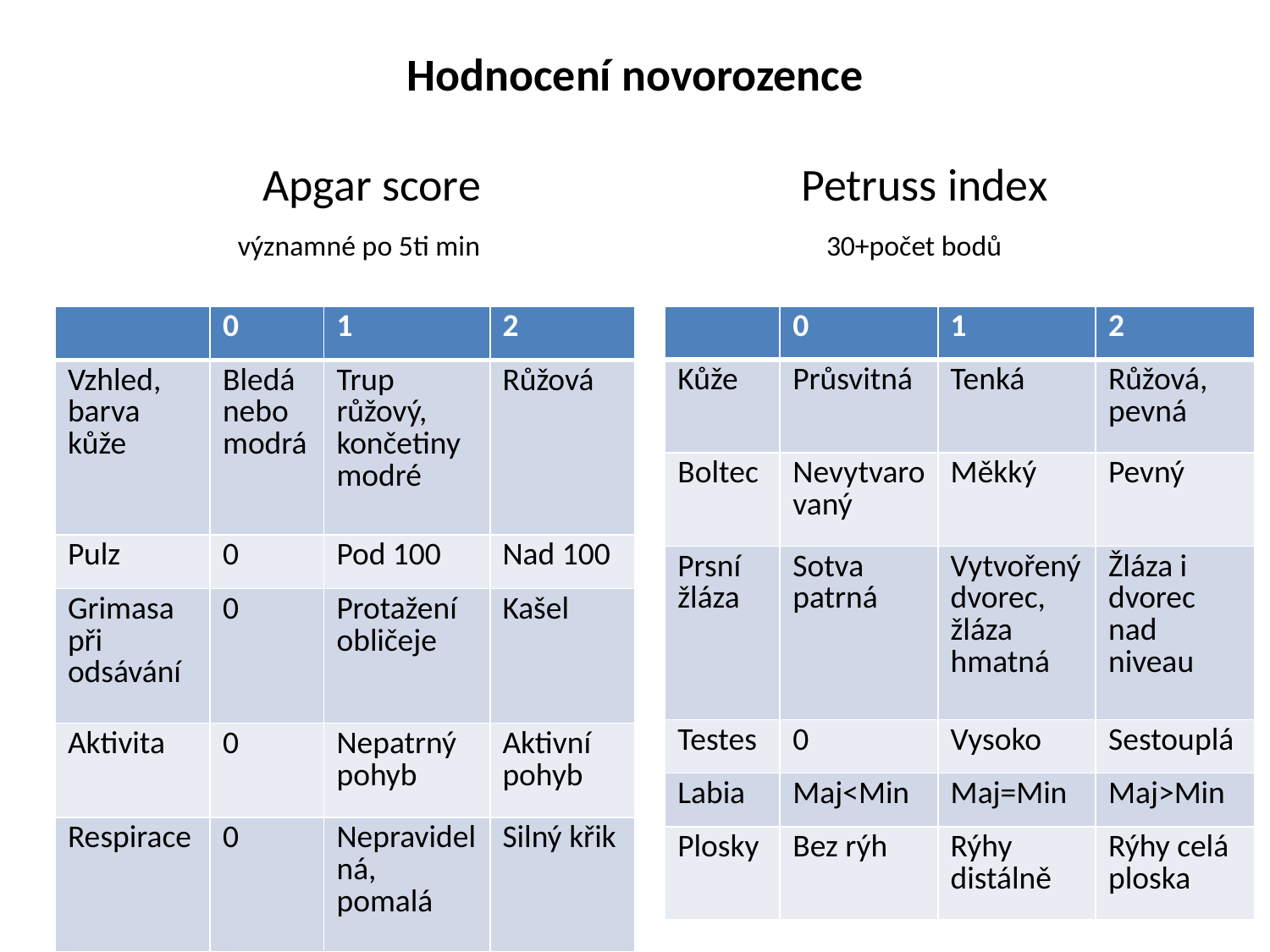

# Hodnocení novorozence Apgar score                               Petruss index významné po 5ti min                                                     30+počet bodů
|  | 0 | 1 | 2 |
| --- | --- | --- | --- |
| Vzhled, barva kůže | Bledá nebo modrá | Trup růžový, končetinymodré | Růžová |
| Pulz | 0 | Pod 100 | Nad 100 |
| Grimasa při odsávání | 0 | Protažení obličeje | Kašel |
| Aktivita | 0 | Nepatrný pohyb | Aktivní pohyb |
| Respirace | 0 | Nepravidelná, pomalá | Silný křik |
|  | 0 | 1 | 2 |
| --- | --- | --- | --- |
| Kůže | Průsvitná | Tenká | Růžová, pevná |
| Boltec | Nevytvarovaný | Měkký | Pevný |
| Prsní žláza | Sotva patrná | Vytvořený dvorec, žláza hmatná | Žláza i dvorec nad niveau |
| Testes | 0 | Vysoko | Sestouplá |
| Labia | Maj<Min | Maj=Min | Maj>Min |
| Plosky | Bez rýh | Rýhy distálně | Rýhy celá ploska |